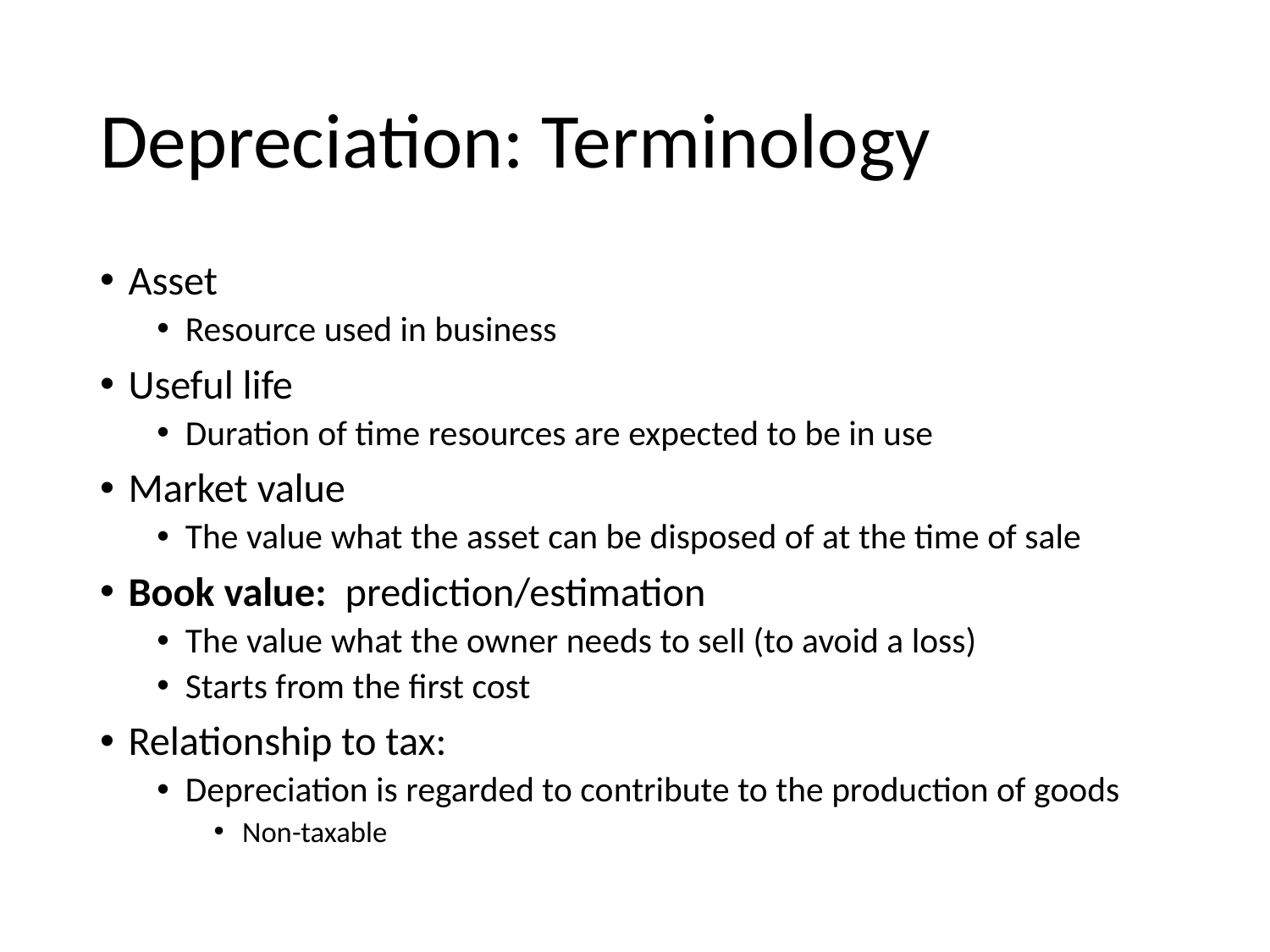

# Depreciation: Terminology
Asset
Resource used in business
Useful life
Duration of time resources are expected to be in use
Market value
The value what the asset can be disposed of at the time of sale
Book value:  prediction/estimation
The value what the owner needs to sell (to avoid a loss)
Starts from the first cost
Relationship to tax:
Depreciation is regarded to contribute to the production of goods
Non-taxable